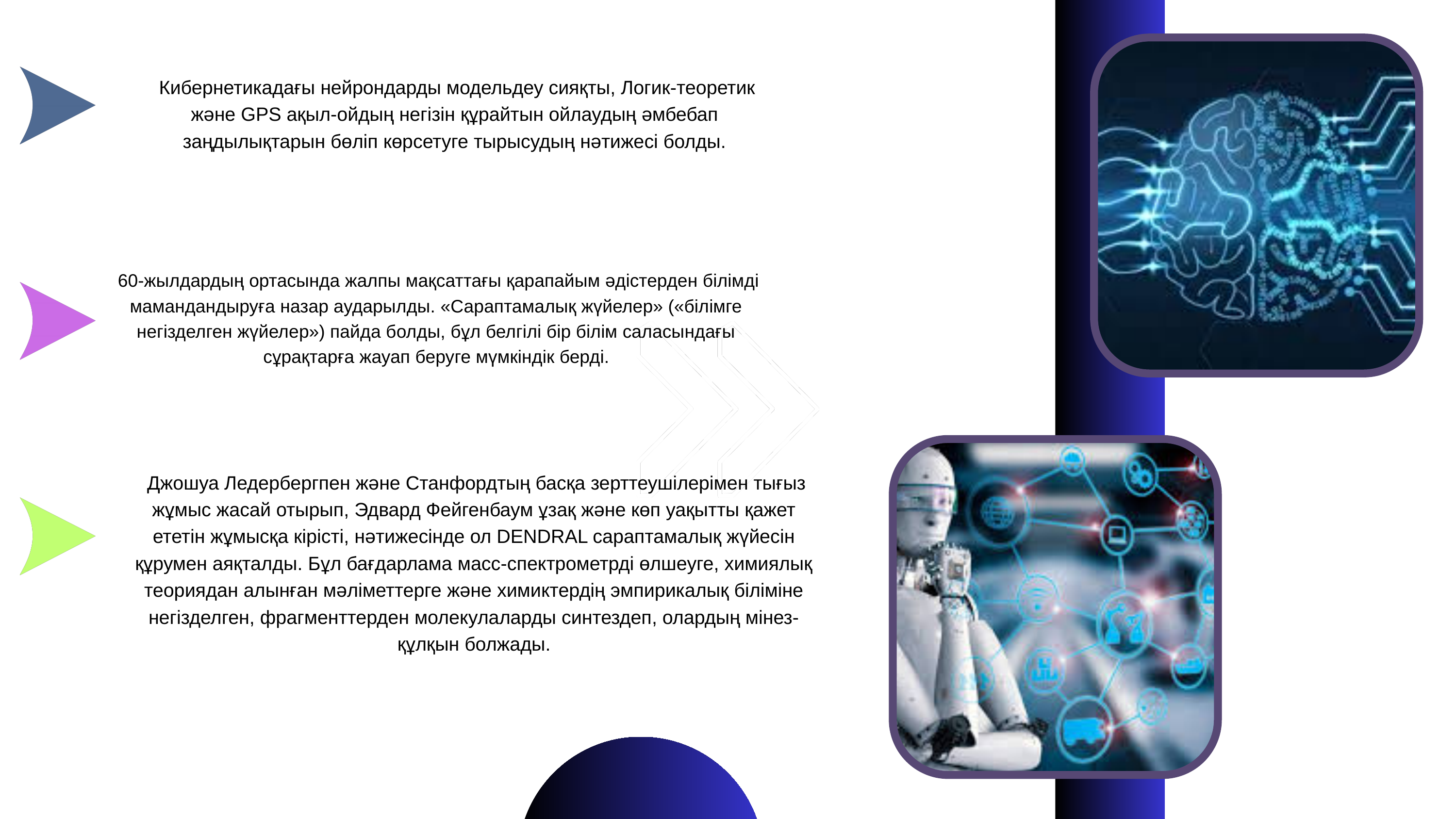

Кибернетикадағы нейрондарды модельдеу сияқты, Логик-теоретик және GPS ақыл-ойдың негізін құрайтын ойлаудың әмбебап заңдылықтарын бөліп көрсетуге тырысудың нәтижесі болды.

 60-жылдардың ортасында жалпы мақсаттағы қарапайым әдістерден білімді мамандандыруға назар аударылды. «Сараптамалық жүйелер» («білімге негізделген жүйелер») пайда болды, бұл белгілі бір білім саласындағы сұрақтарға жауап беруге мүмкіндік берді.

 Джошуа Ледербергпен және Станфордтың басқа зерттеушілерімен тығыз жұмыс жасай отырып, Эдвард Фейгенбаум ұзақ және көп уақытты қажет ететін жұмысқа кірісті, нәтижесінде ол DENDRAL сараптамалық жүйесін құрумен аяқталды. Бұл бағдарлама масс-спектрометрді өлшеуге, химиялық теориядан алынған мәліметтерге және химиктердің эмпирикалық біліміне негізделген, фрагменттерден молекулаларды синтездеп, олардың мінез-құлқын болжады.